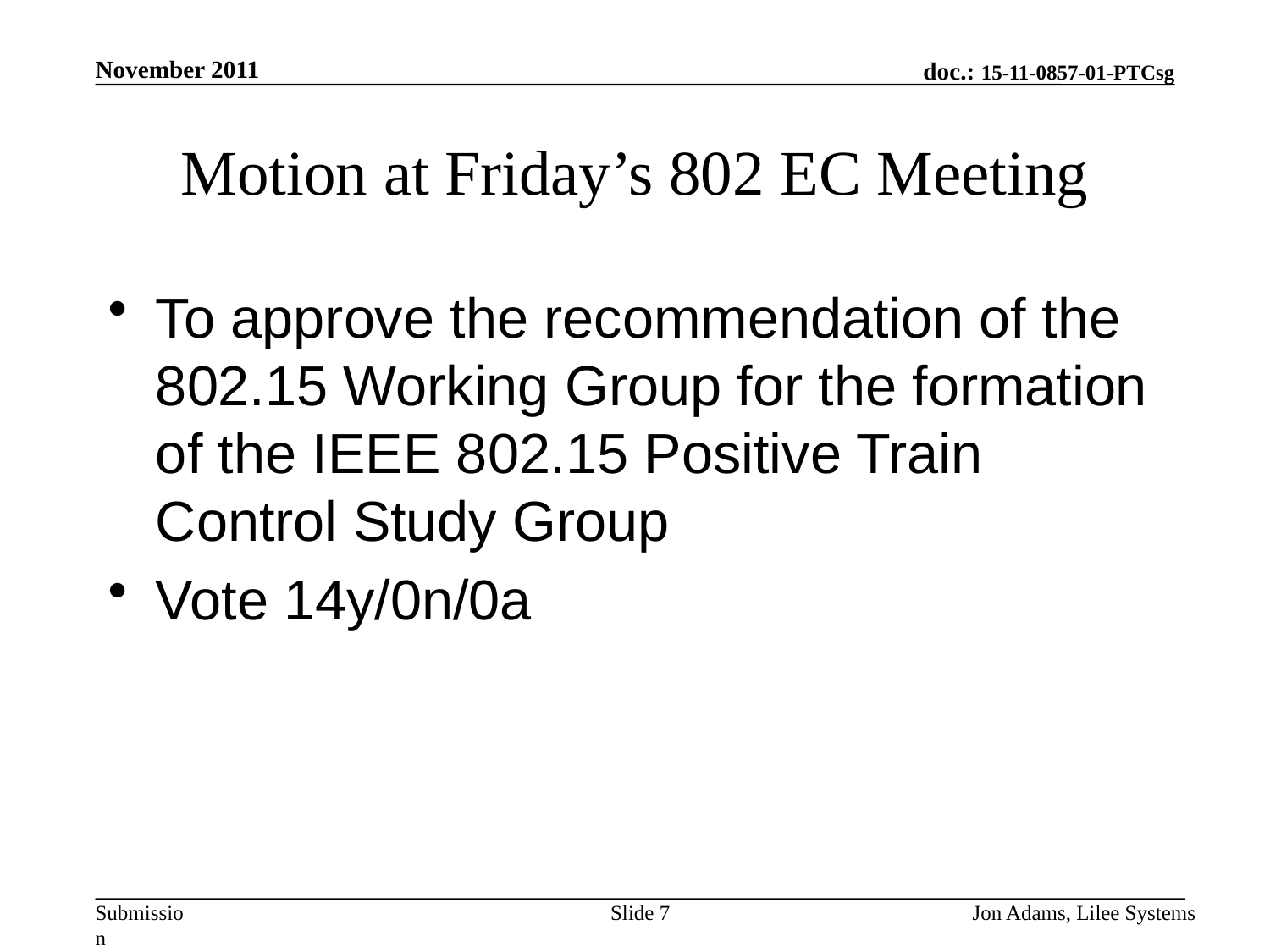

November 2011
# Motion at Friday’s 802 EC Meeting
To approve the recommendation of the 802.15 Working Group for the formation of the IEEE 802.15 Positive Train Control Study Group
Vote 14y/0n/0a
Slide 7
Jon Adams, Lilee Systems